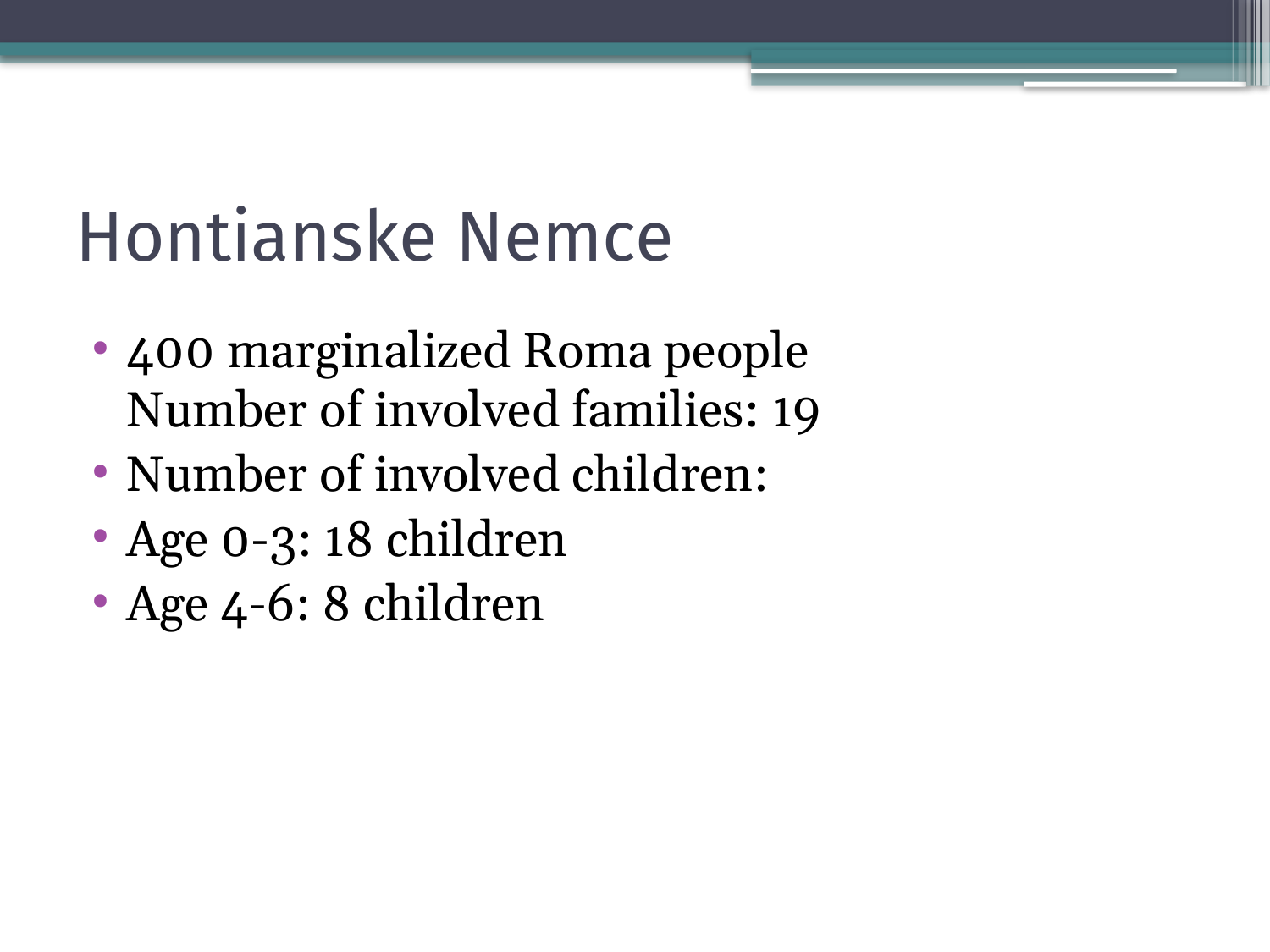

# Hontianske Nemce
400 marginalized Roma people
Number of involved families: 19
Number of involved children:
Age 0-3: 18 children
Age 4-6: 8 children